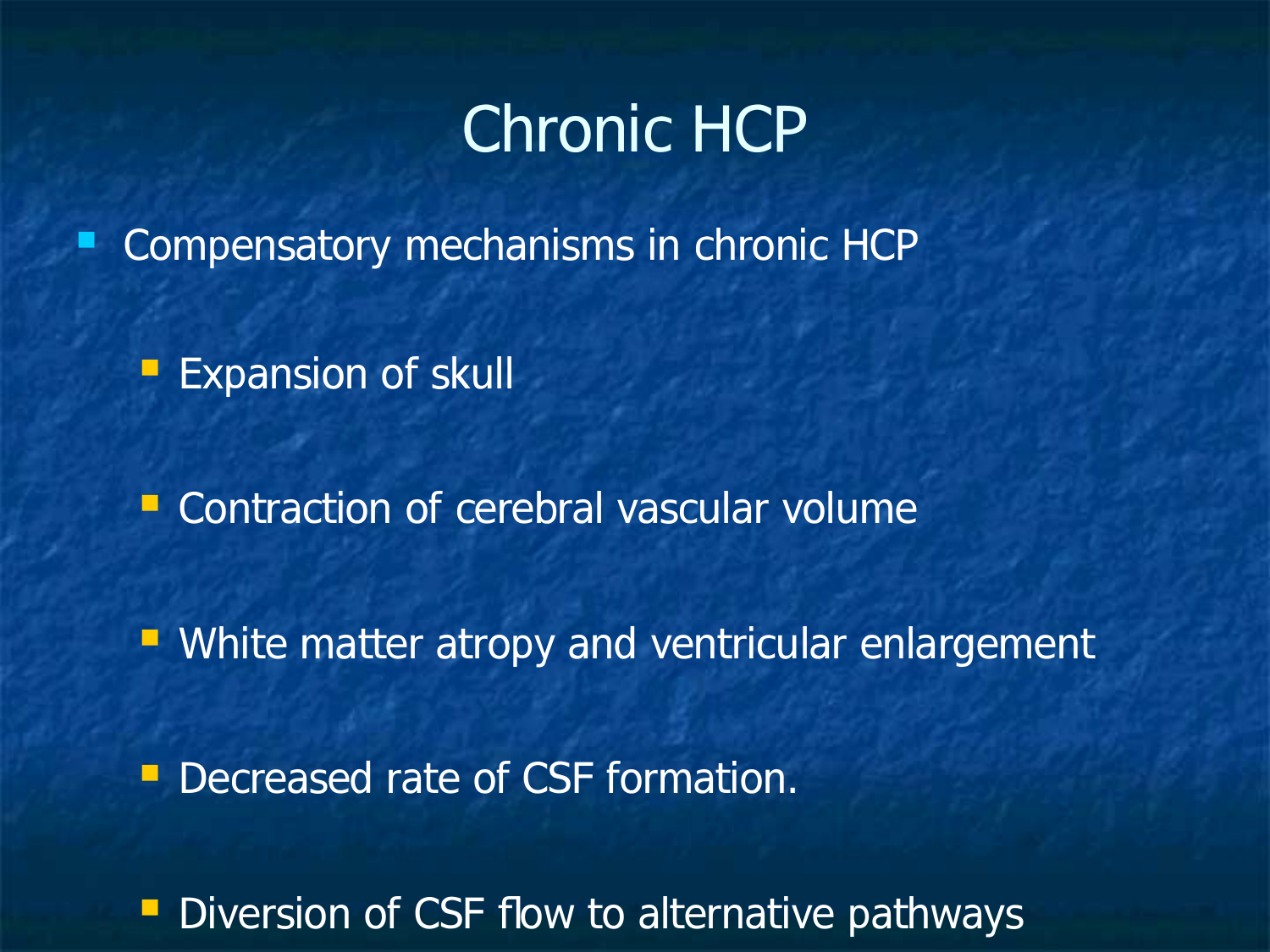

# Chronic HCP
Compensatory mechanisms in chronic HCP

Expansion of skull

Contraction of cerebral vascular volume

White matter atropy and ventricular enlargement

Decreased rate of CSF formation.

Diversion of CSF flow to alternative pathways